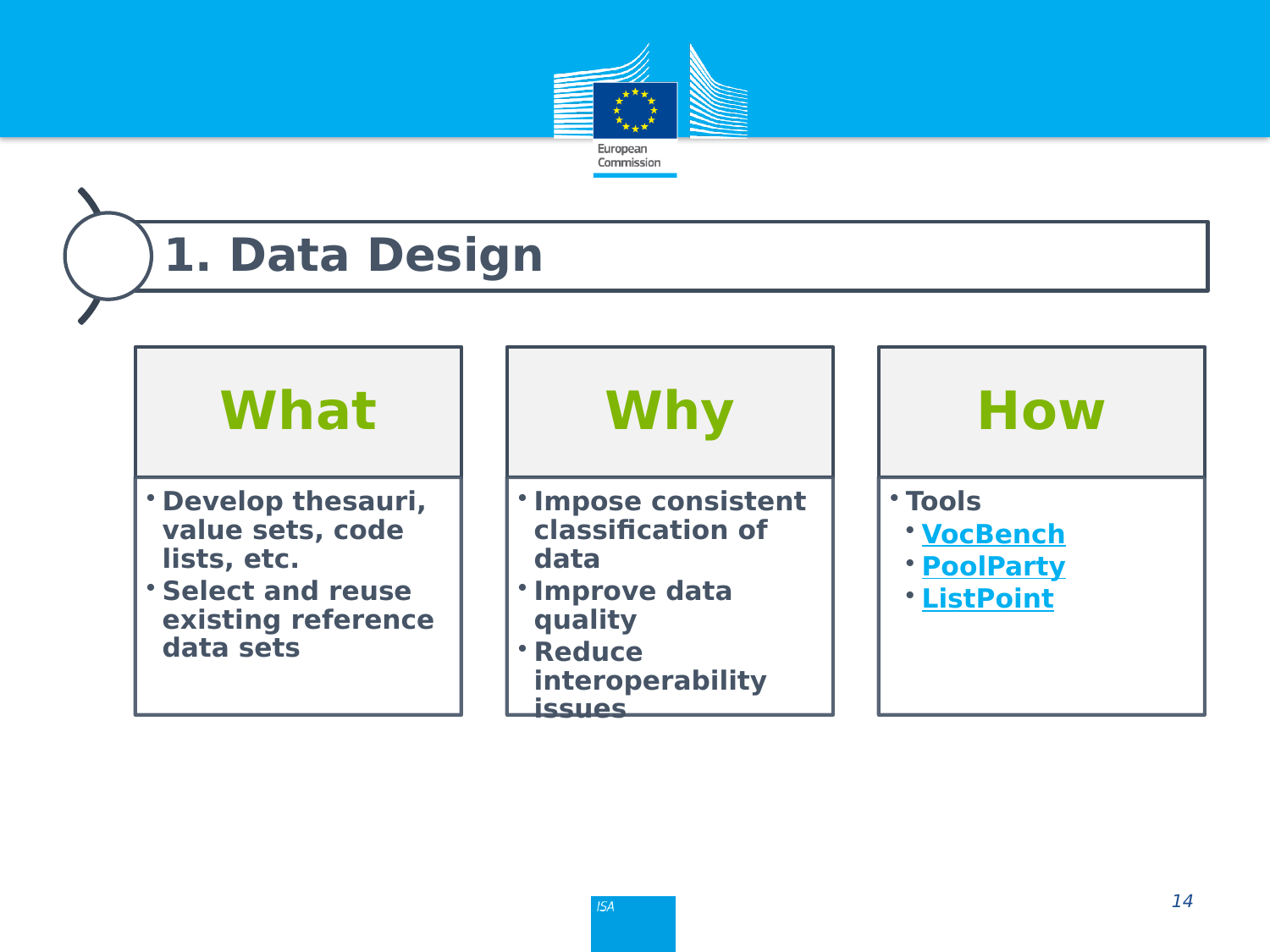

1. Data Design
What
Develop thesauri, value sets, code lists, etc.
Select and reuse existing reference data sets
Why
Impose consistent classification of data
Improve data quality
Reduce interoperability issues
How
Tools
VocBench
PoolParty
ListPoint
14